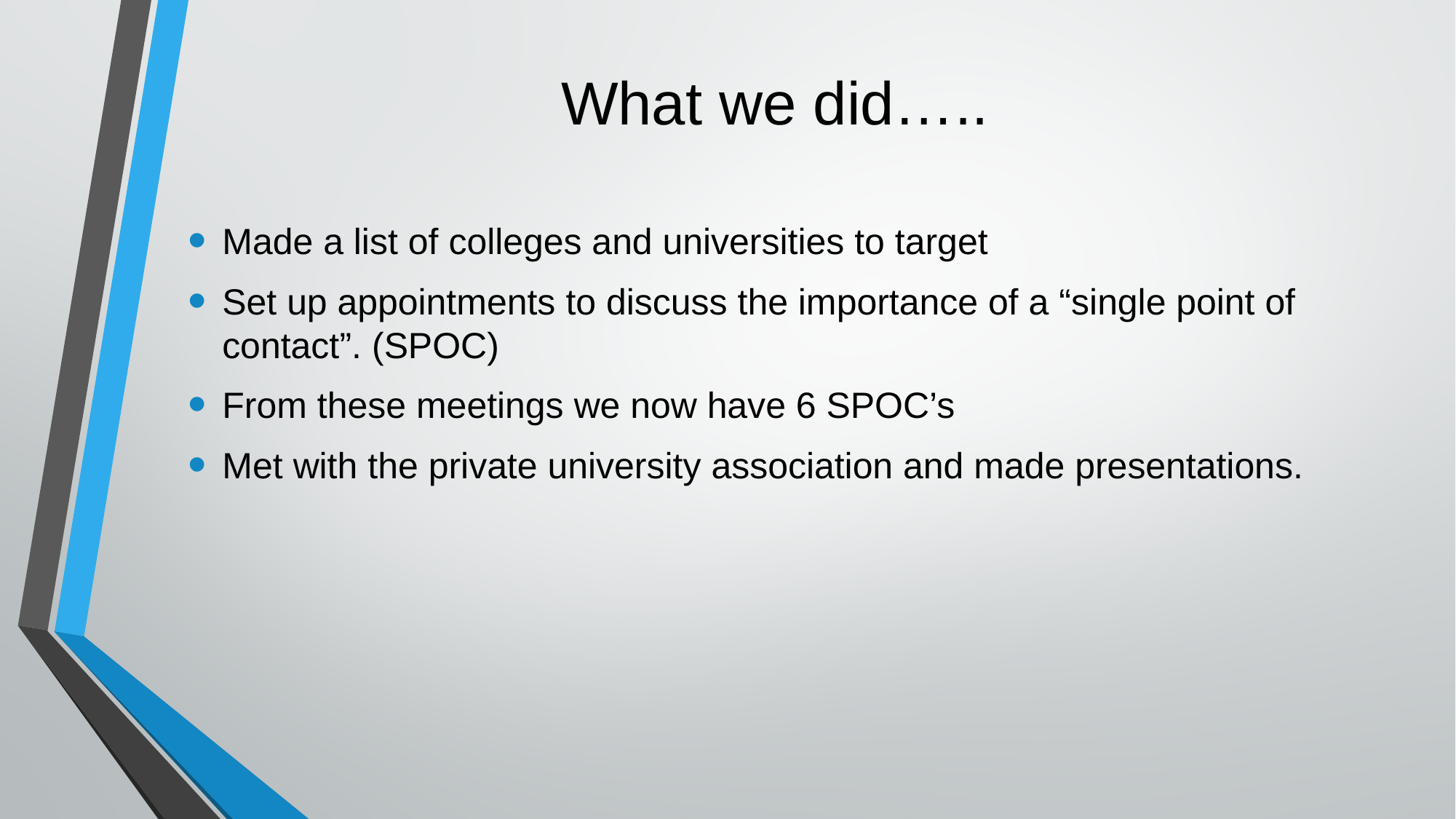

# What we did…..
Made a list of colleges and universities to target
Set up appointments to discuss the importance of a “single point of contact”. (SPOC)
From these meetings we now have 6 SPOC’s
Met with the private university association and made presentations.